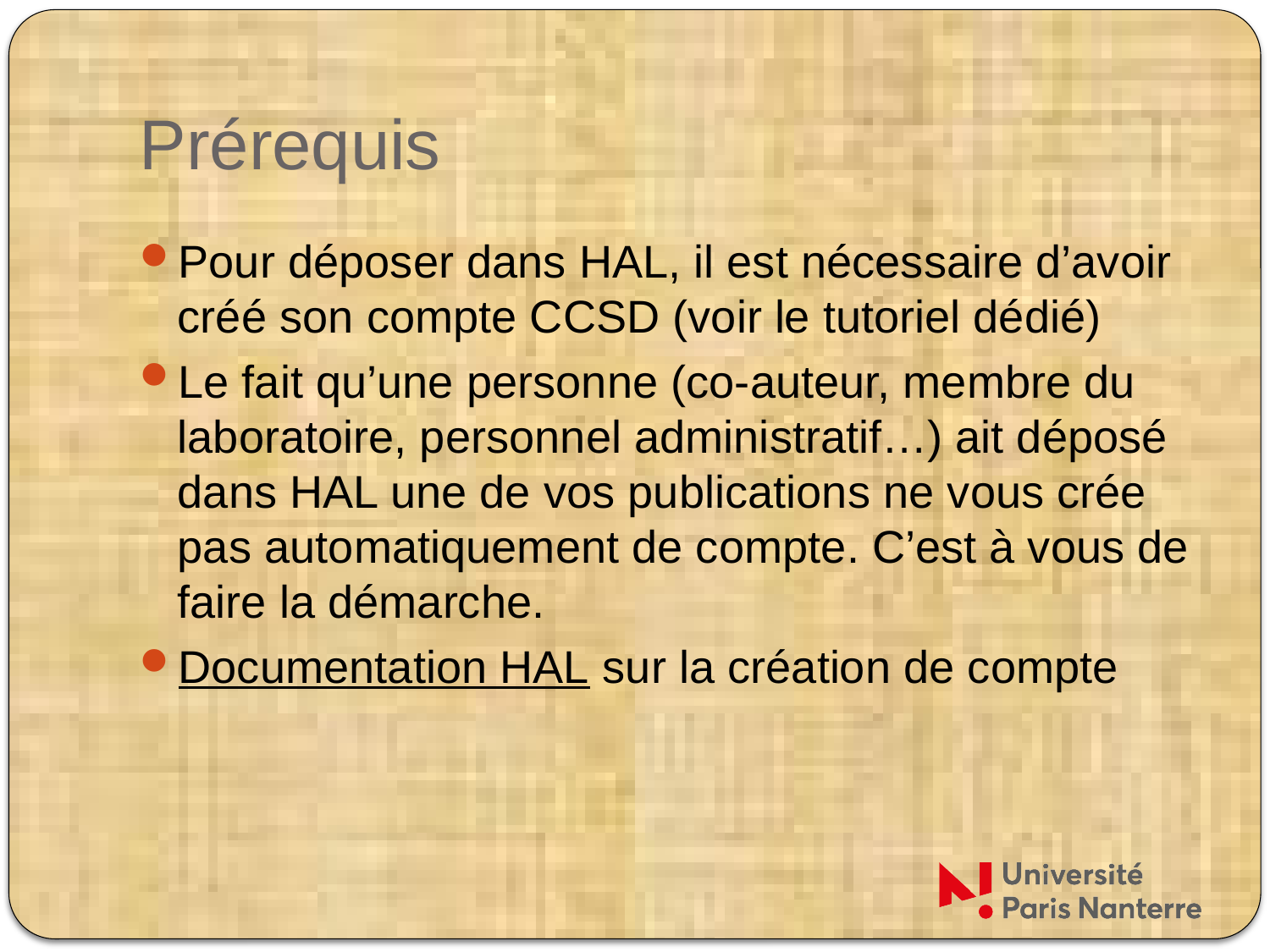

# Prérequis
Pour déposer dans HAL, il est nécessaire d’avoir créé son compte CCSD (voir le tutoriel dédié)
Le fait qu’une personne (co-auteur, membre du laboratoire, personnel administratif…) ait déposé dans HAL une de vos publications ne vous crée pas automatiquement de compte. C’est à vous de faire la démarche.
Documentation HAL sur la création de compte